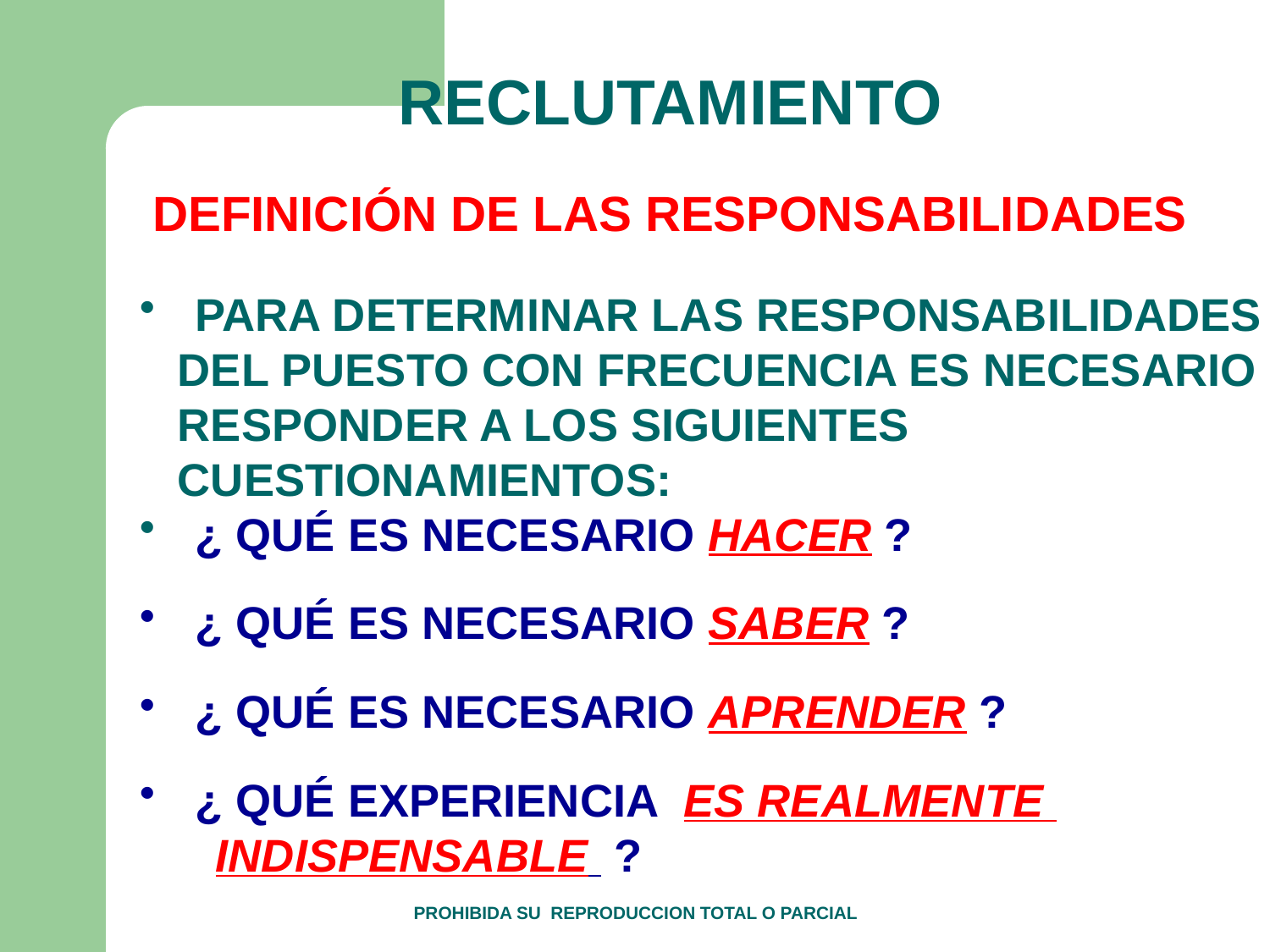

RECLUTAMIENTO
DEFINICIÓN DE LAS RESPONSABILIDADES
  PARA DETERMINAR LAS RESPONSABILIDADES
   DEL PUESTO CON FRECUENCIA ES NECESARIO
   RESPONDER A LOS SIGUIENTES
   CUESTIONAMIENTOS:
  ¿ QUÉ ES NECESARIO HACER ?

  ¿ QUÉ ES NECESARIO SABER ?

  ¿ QUÉ ES NECESARIO APRENDER ?

  ¿ QUÉ EXPERIENCIA  ES REALMENTE
      INDISPENSABLE  ?